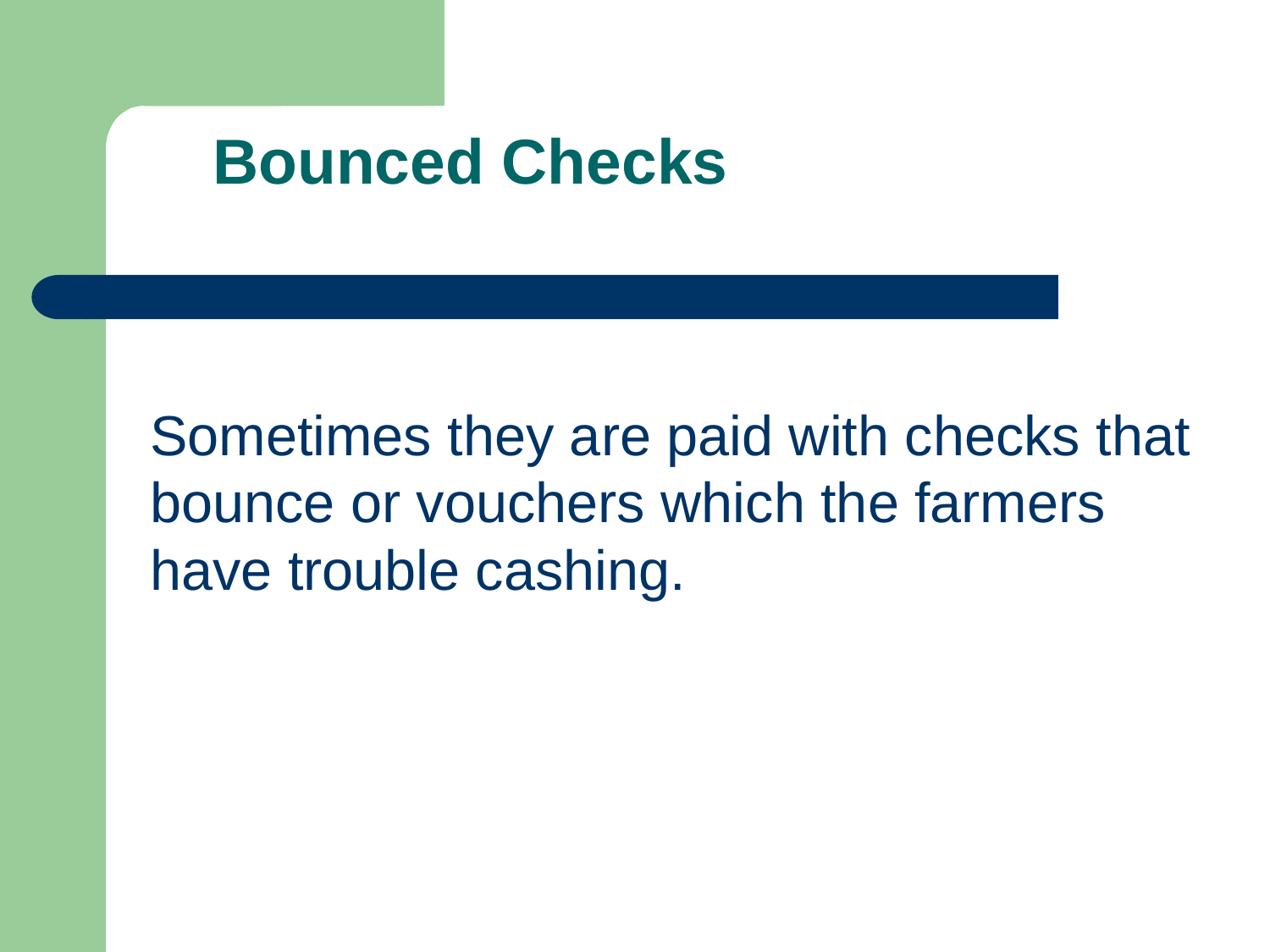

Bounced Checks
Sometimes they are paid with checks that bounce or vouchers which the farmers have trouble cashing.